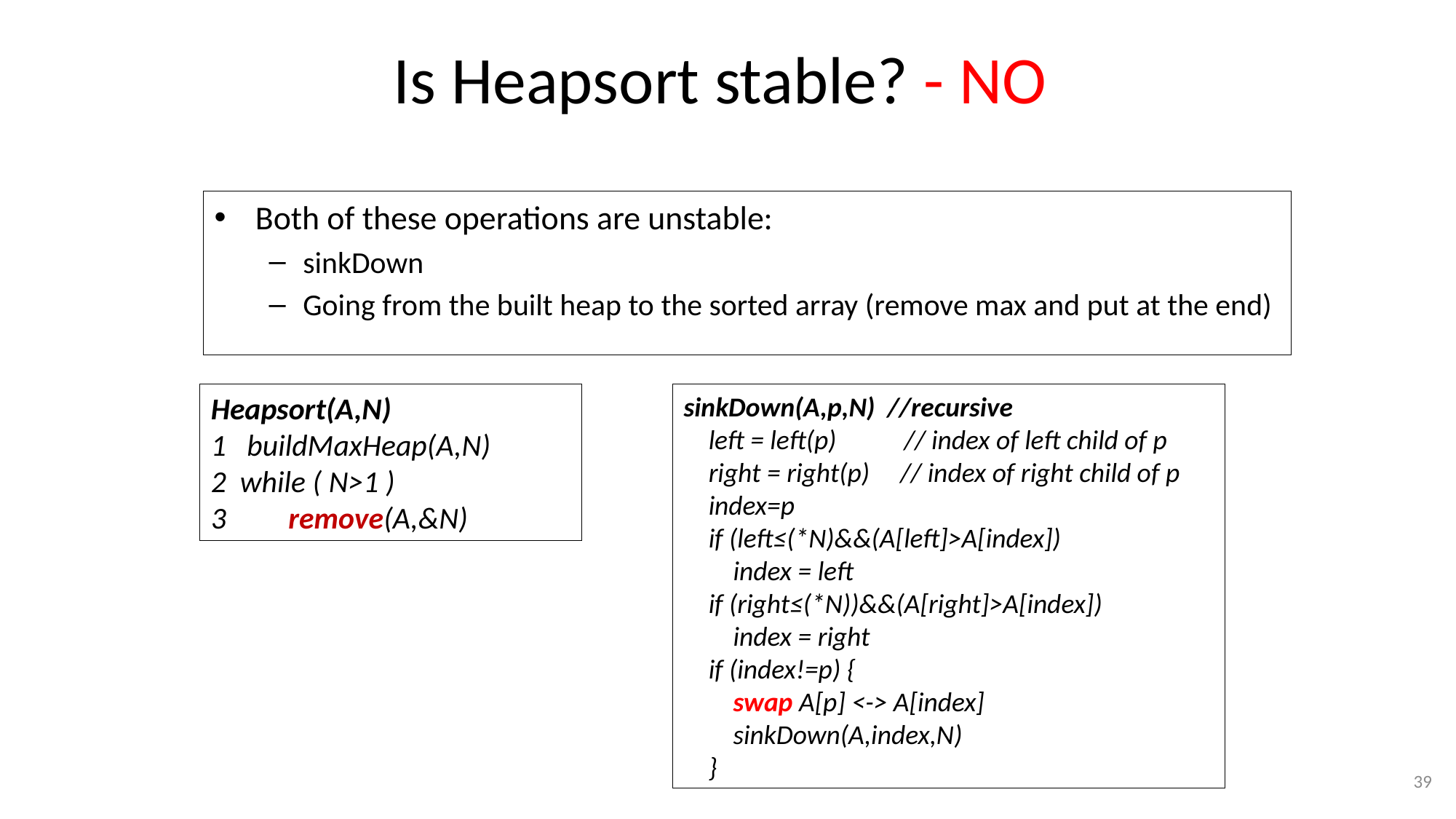

# Is Heapsort stable? - NO
Both of these operations are unstable:
sinkDown
Going from the built heap to the sorted array (remove max and put at the end)

Heapsort(A,N)
1   buildMaxHeap(A,N)
2  while ( N>1 )
3         remove(A,&N)
sinkDown(A,p,N)  //recursive
    left = left(p)           // index of left child of p
    right = right(p)     // index of right child of p
    index=p
    if (left≤(*N)&&(A[left]>A[index])
        index = left
    if (right≤(*N))&&(A[right]>A[index])
        index = right
    if (index!=p) {
        swap A[p] <-> A[index]
        sinkDown(A,index,N)
    }
39